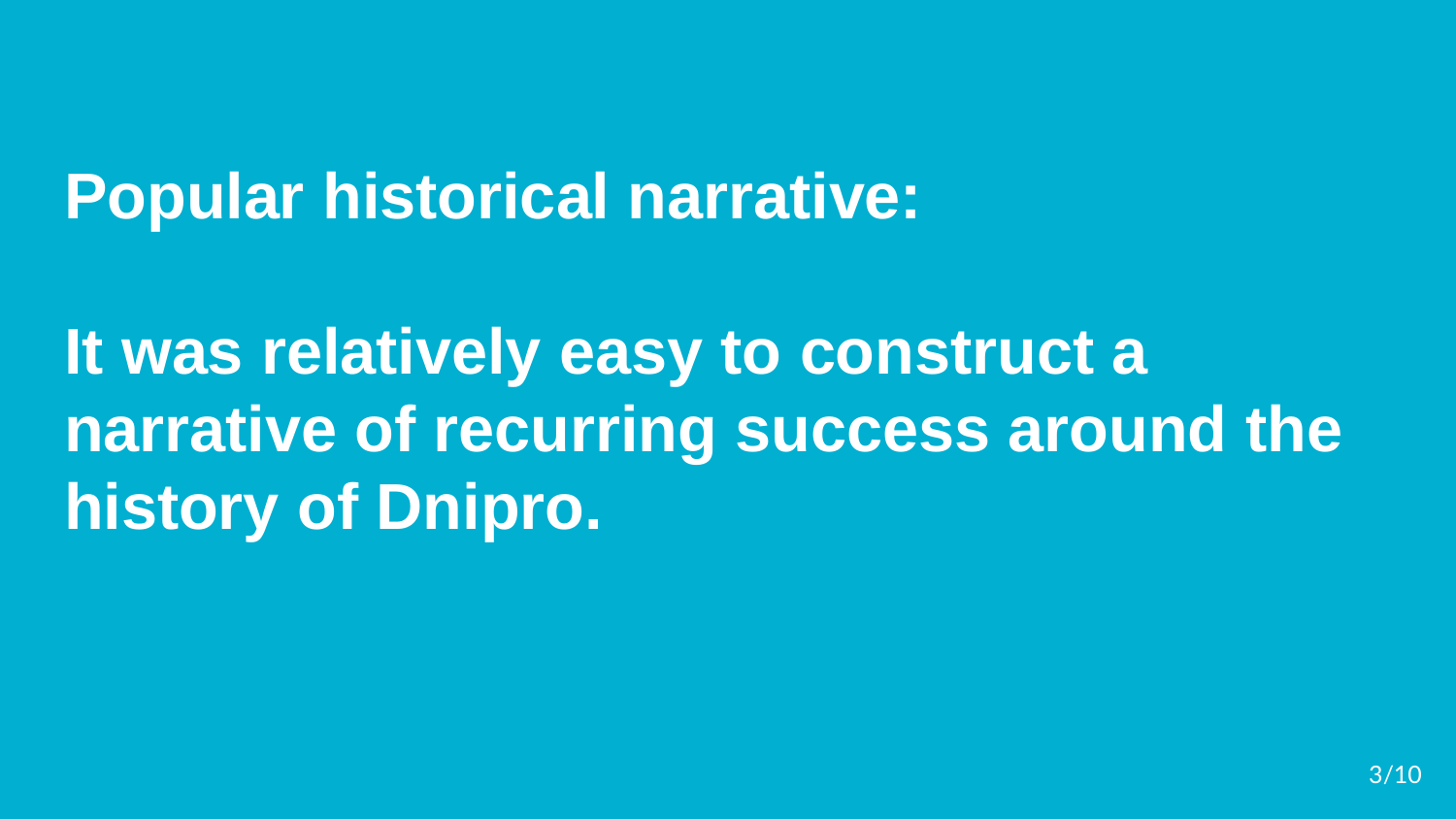

Popular historical narrative:
It was relatively easy to construct a narrative of recurring success around the history of Dnipro.

3/10